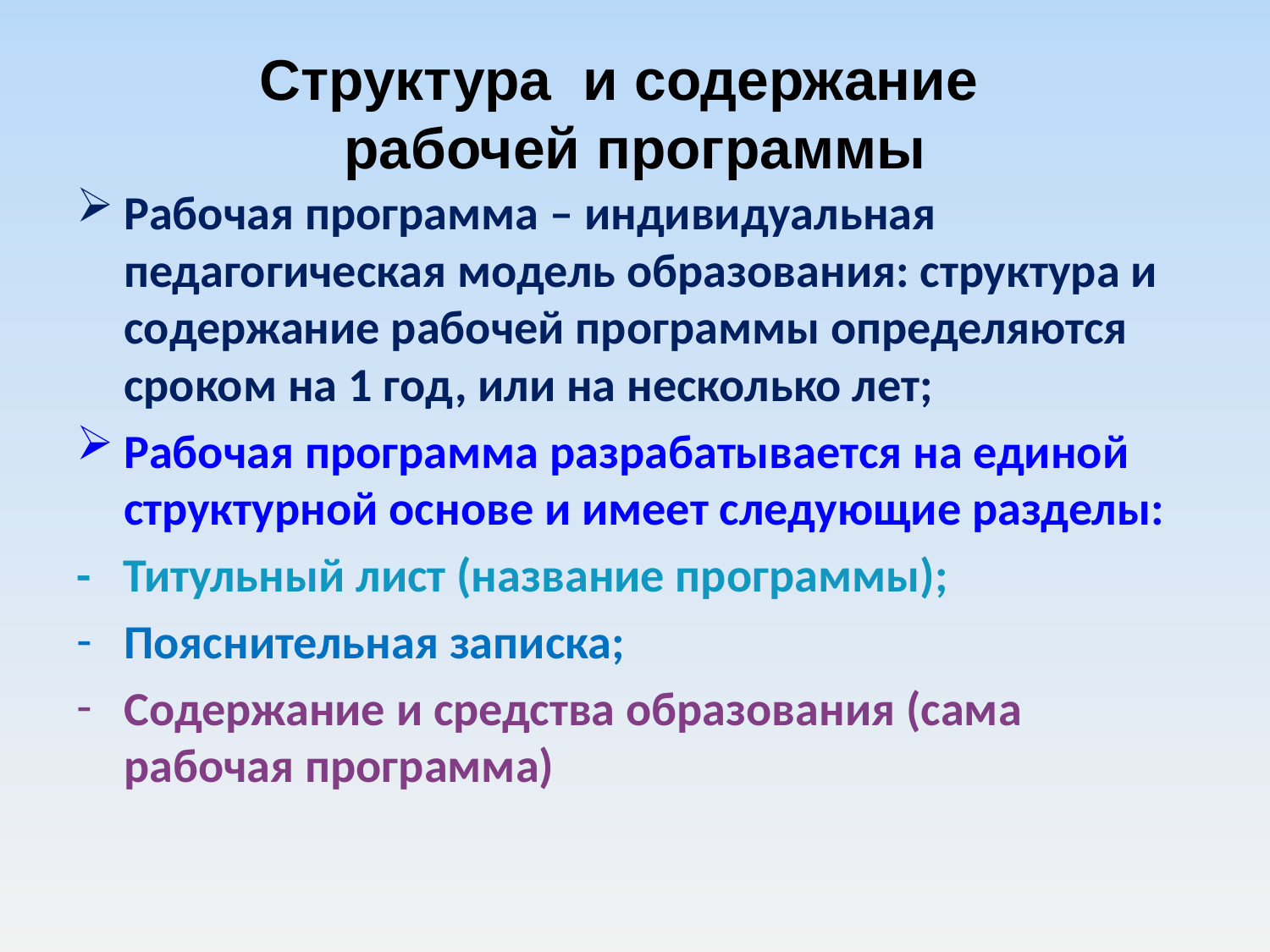

# Структура  и содержание рабочей программы
Рабочая программа – индивидуальная педагогическая модель образования: структура и содержание рабочей программы определяются сроком на 1 год, или на несколько лет;
Рабочая программа разрабатывается на единой структурной основе и имеет следующие разделы:
-   Титульный лист (название программы);
Пояснительная записка;
Содержание и средства образования (сама рабочая программа)